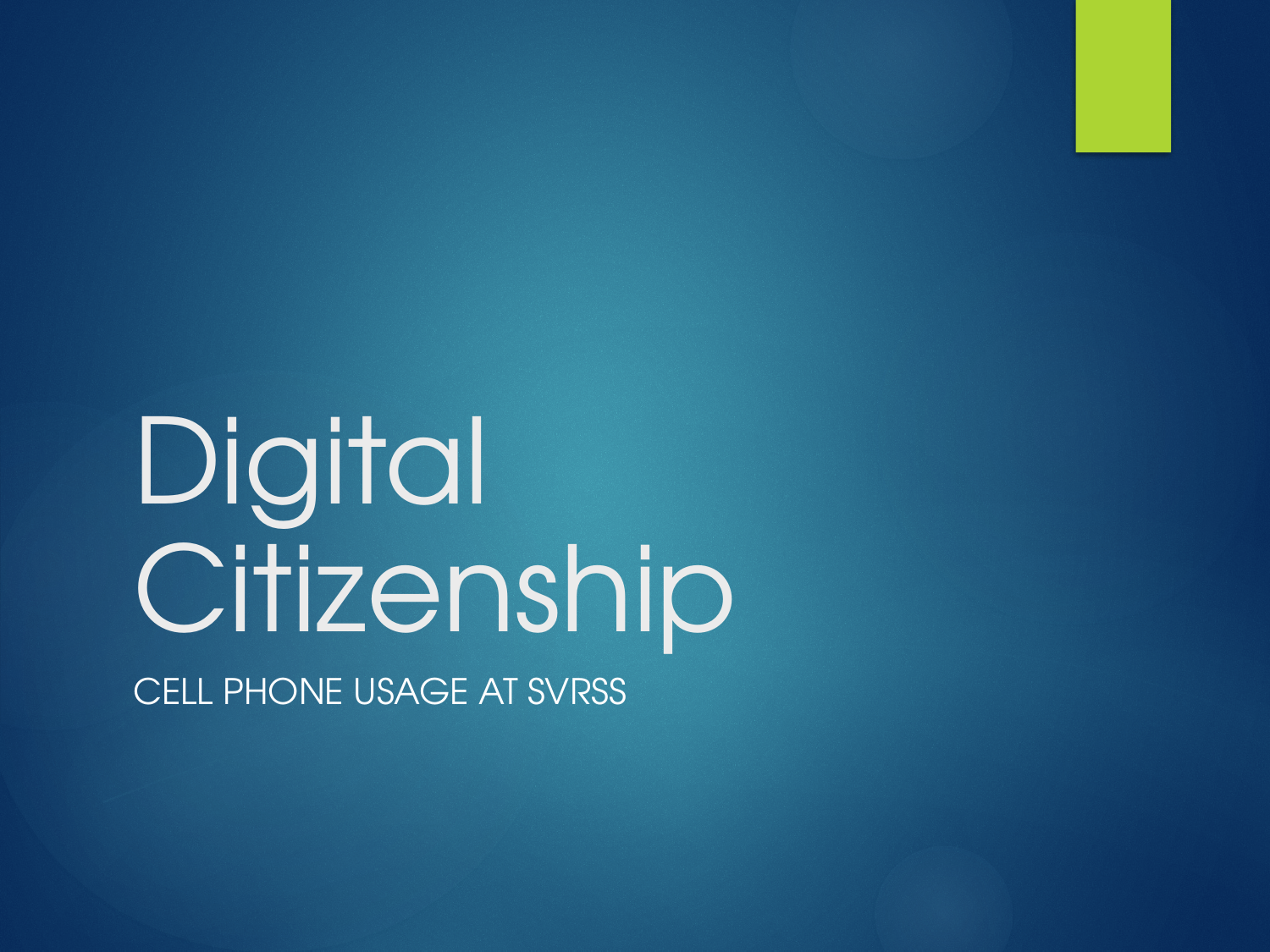

# Digital Citizenship
Cell phone usage at SVRSS